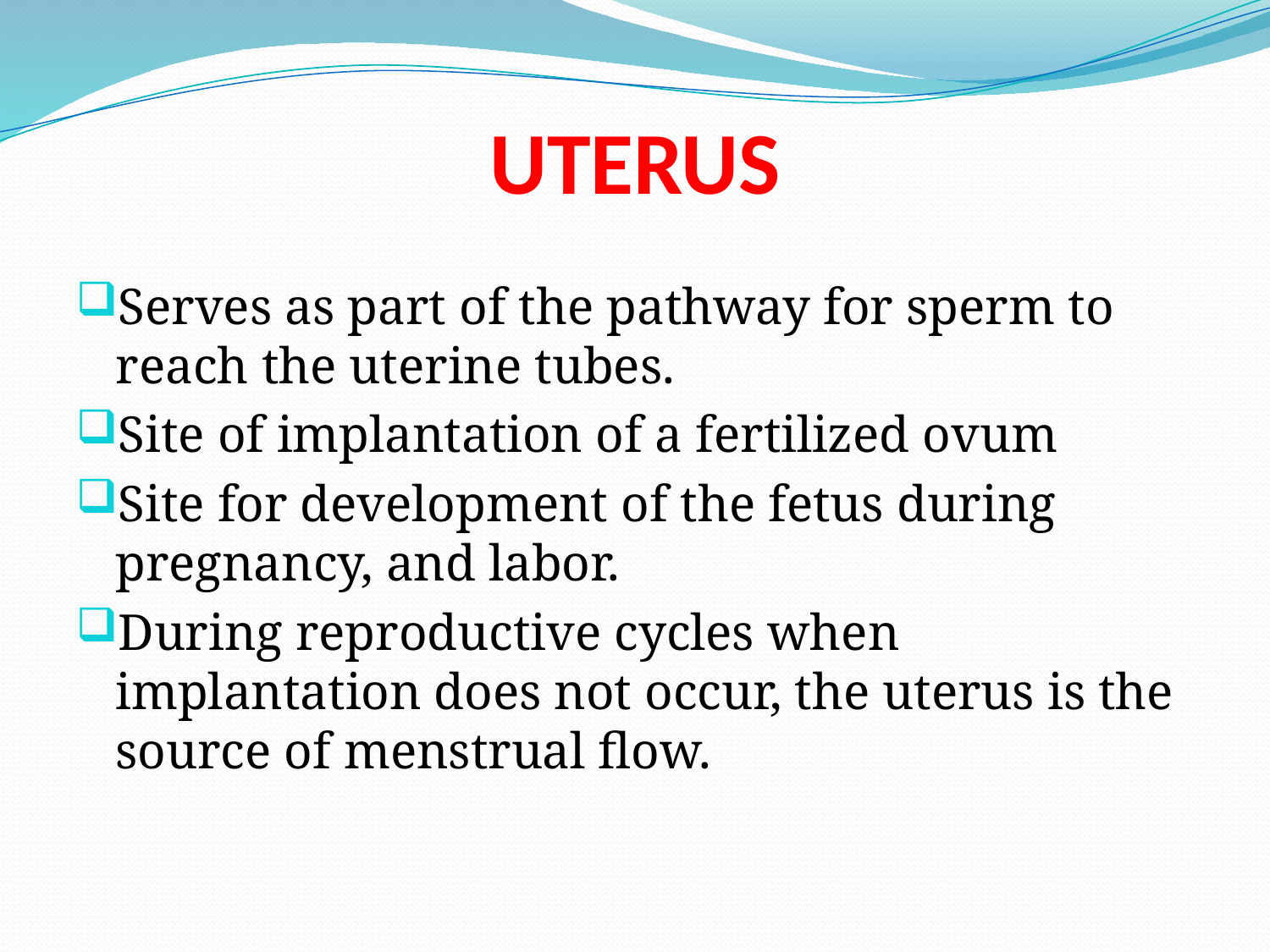

# UTERUS
Serves as part of the pathway for sperm to reach the uterine tubes.
Site of implantation of a fertilized ovum
Site for development of the fetus during pregnancy, and labor.
During reproductive cycles when implantation does not occur, the uterus is the source of menstrual flow.